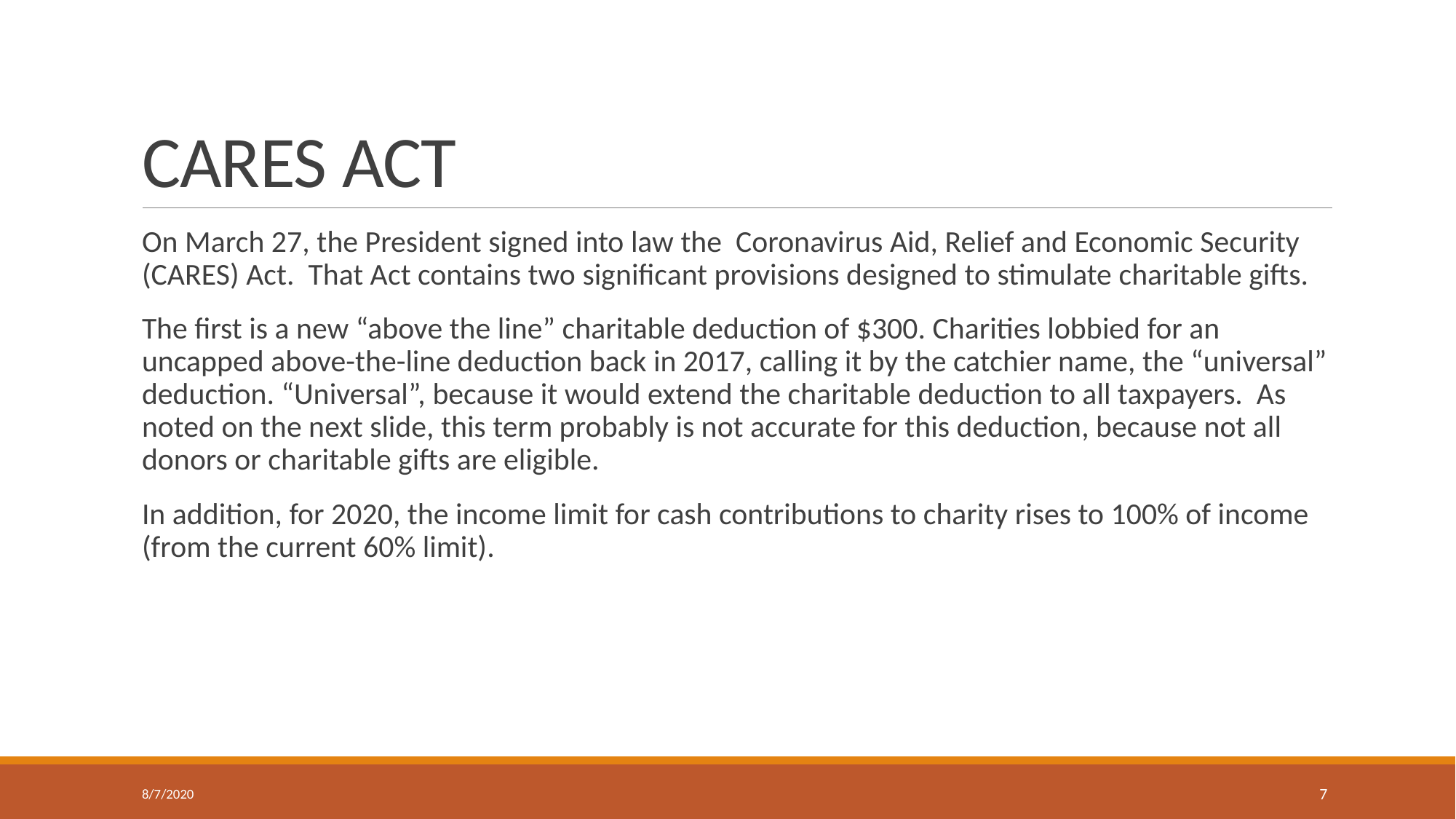

# CARES ACT
On March 27, the President signed into law the  Coronavirus Aid, Relief and Economic Security (CARES) Act.  That Act contains two significant provisions designed to stimulate charitable gifts.
The first is a new “above the line” charitable deduction of $300. Charities lobbied for an uncapped above-the-line deduction back in 2017, calling it by the catchier name, the “universal” deduction. “Universal”, because it would extend the charitable deduction to all taxpayers.  As noted on the next slide, this term probably is not accurate for this deduction, because not all donors or charitable gifts are eligible.
In addition, for 2020, the income limit for cash contributions to charity rises to 100% of income (from the current 60% limit).

8/7/2020
7